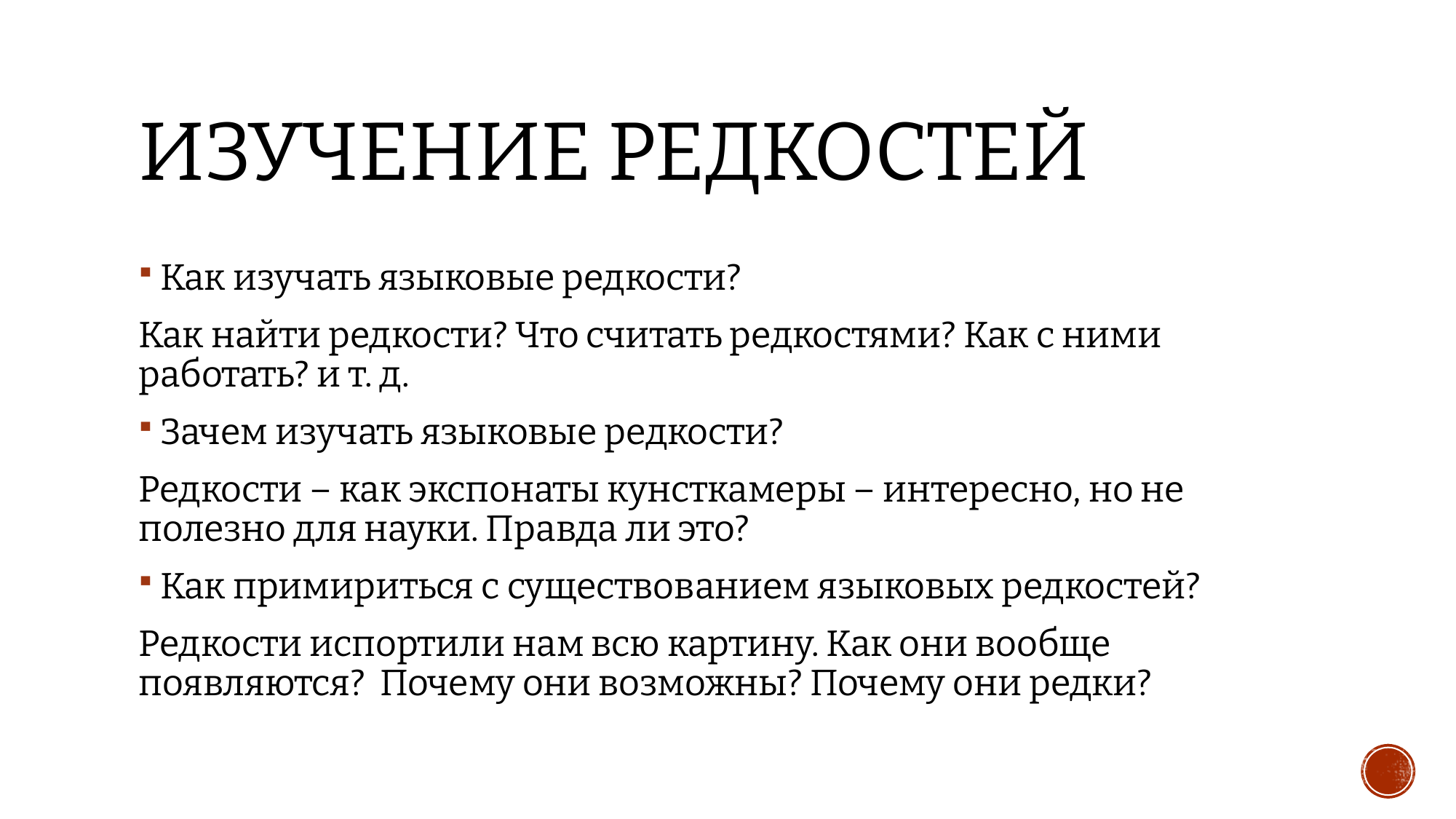

# Изучение редкостей
Как изучать языковые редкости?
Как найти редкости? Что считать редкостями? Как с ними работать? и т. д.
Зачем изучать языковые редкости?
Редкости – как экспонаты кунсткамеры – интересно, но не полезно для науки. Правда ли это?
Как примириться с существованием языковых редкостей?
Редкости испортили нам всю картину. Как они вообще появляются?  Почему они возможны? Почему они редки?